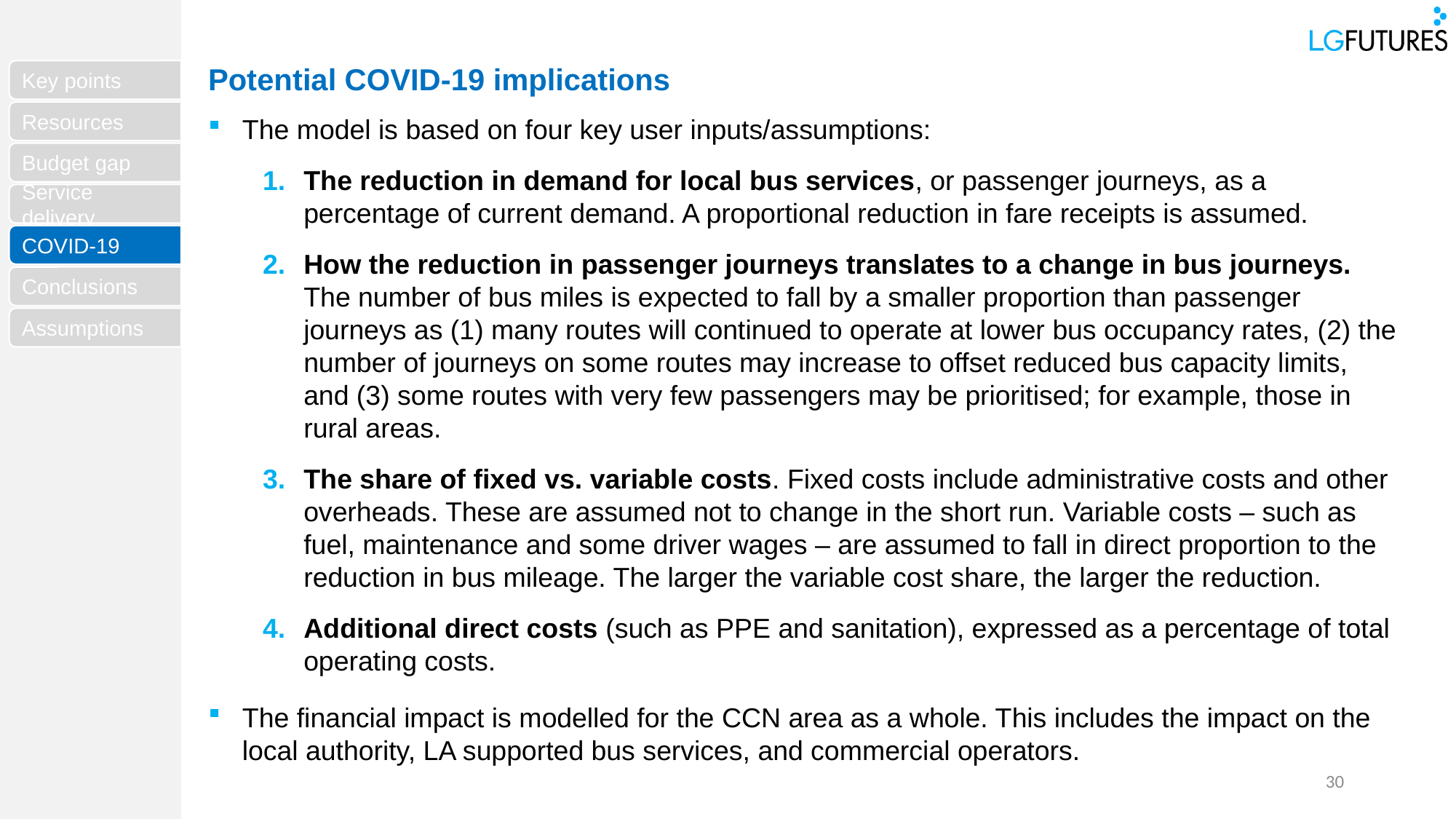

Potential COVID-19 implications
The model is based on four key user inputs/assumptions:
The reduction in demand for local bus services, or passenger journeys, as a percentage of current demand. A proportional reduction in fare receipts is assumed.
How the reduction in passenger journeys translates to a change in bus journeys. The number of bus miles is expected to fall by a smaller proportion than passenger journeys as (1) many routes will continued to operate at lower bus occupancy rates, (2) the number of journeys on some routes may increase to offset reduced bus capacity limits, and (3) some routes with very few passengers may be prioritised; for example, those in rural areas.
The share of fixed vs. variable costs. Fixed costs include administrative costs and other overheads. These are assumed not to change in the short run. Variable costs – such as fuel, maintenance and some driver wages – are assumed to fall in direct proportion to the reduction in bus mileage. The larger the variable cost share, the larger the reduction.
Additional direct costs (such as PPE and sanitation), expressed as a percentage of total operating costs.
The financial impact is modelled for the CCN area as a whole. This includes the impact on the local authority, LA supported bus services, and commercial operators.
COVID-19
30